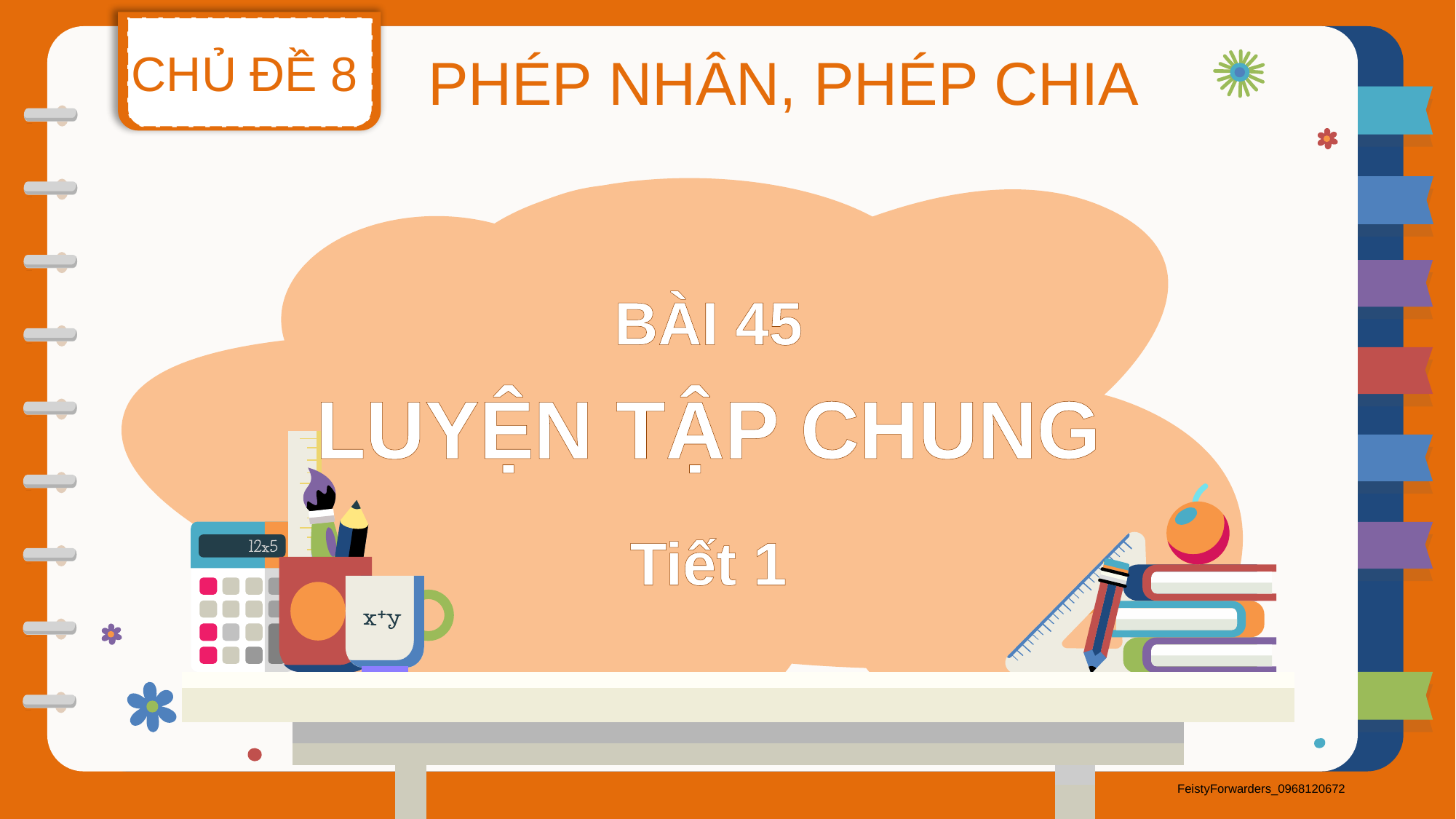

CHỦ ĐỀ 8
PHÉP NHÂN, PHÉP CHIA
BÀI 45
LUYỆN TẬP CHUNG
Tiết 1